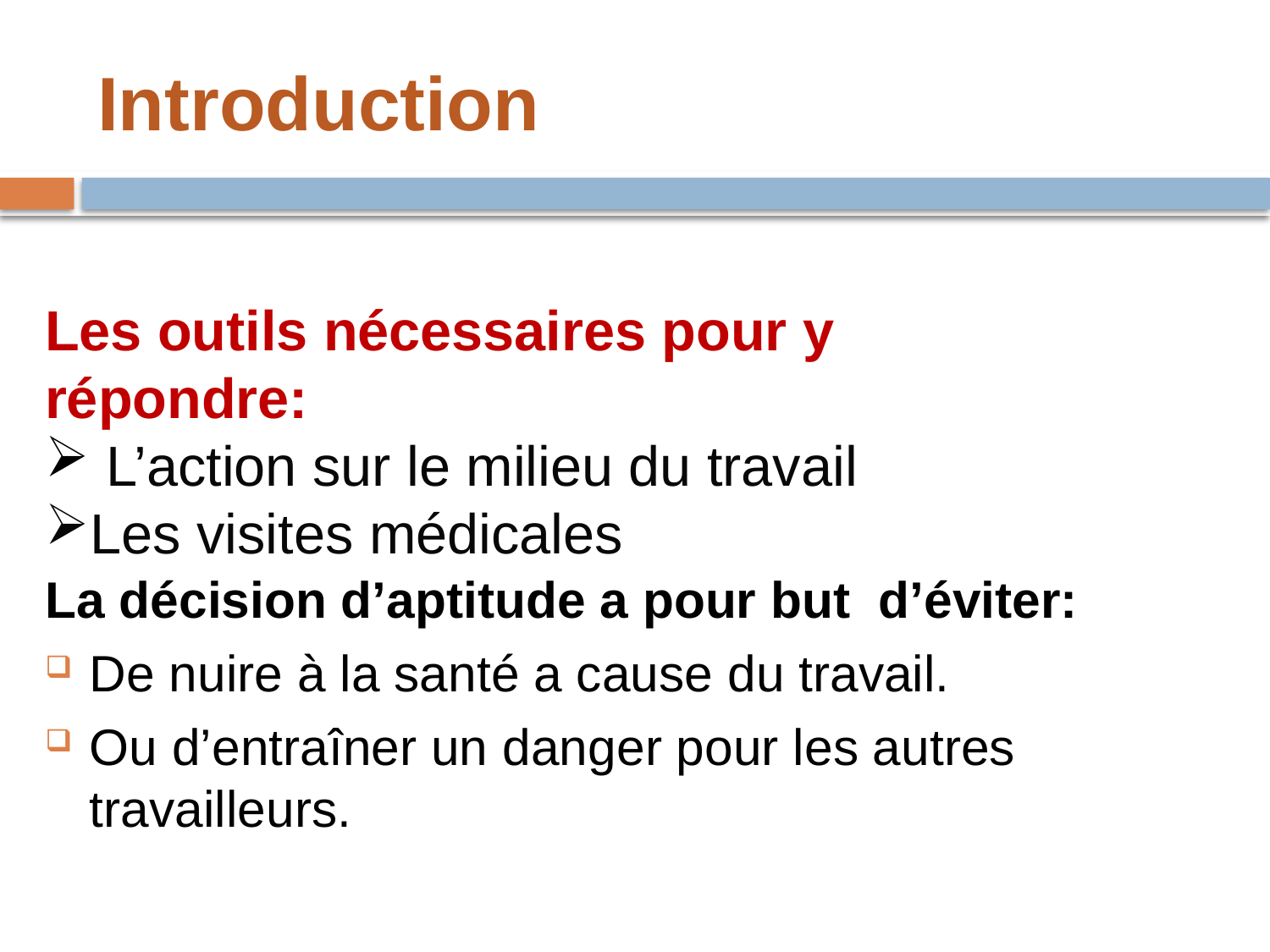

# Introduction

La décision d’aptitude a pour but  d’éviter:
De nuire à la santé a cause du travail.
Ou d’entraîner un danger pour les autres travailleurs.
Les outils nécessaires pour y répondre:
 L’action sur le milieu du travail
Les visites médicales